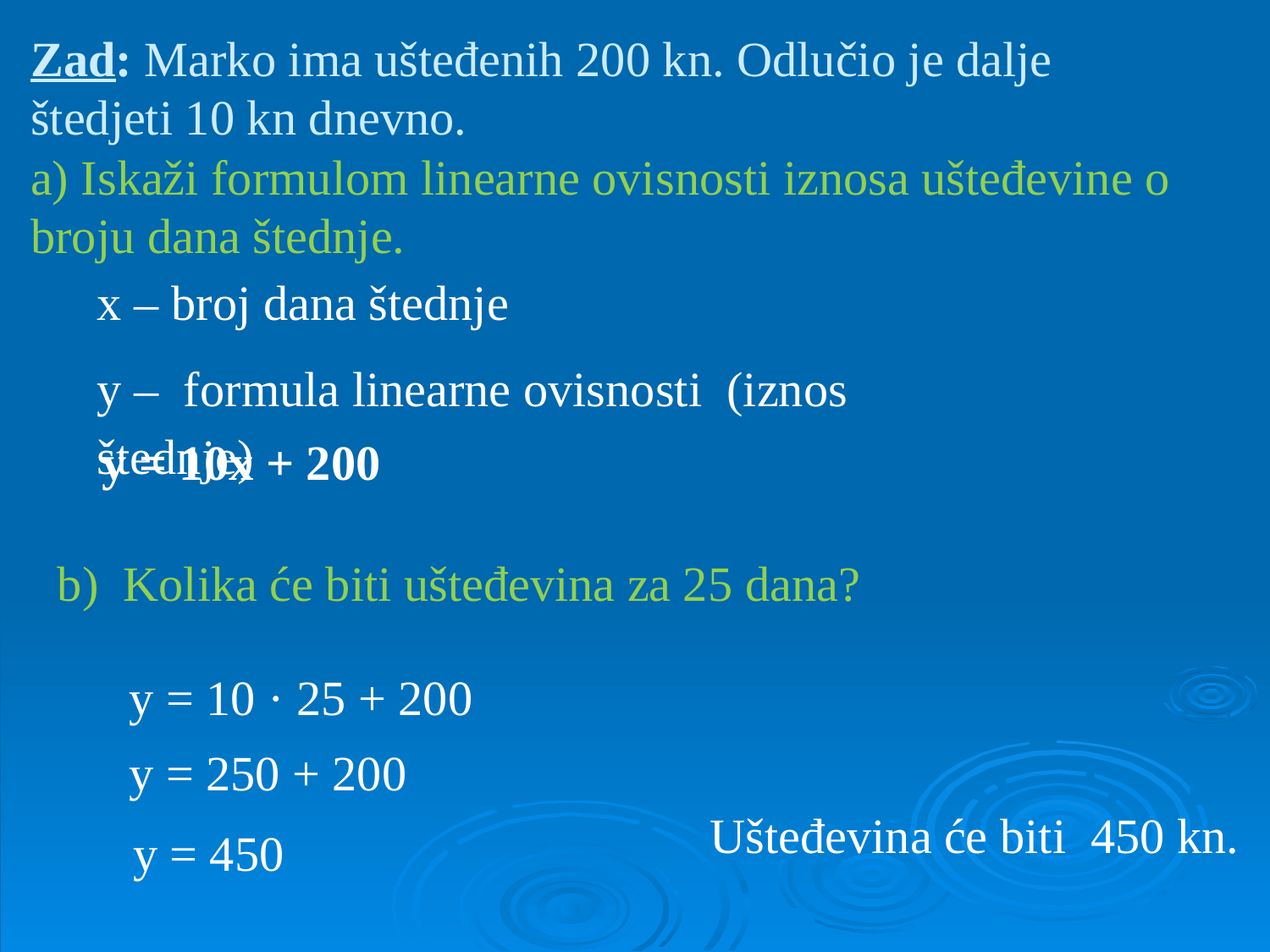

# Zad: Marko ima ušteđenih 200 kn. Odlučio je dalje štedjeti 10 kn dnevno. a) Iskaži formulom linearne ovisnosti iznosa ušteđevine o broju dana štednje.
x – broj dana štednje
y –  formula linearne ovisnosti  (iznos štednje)
y = 10x + 200
b)  Kolika će biti ušteđevina za 25 dana?
y = 10 · 25 + 200
y = 250 + 200
Ušteđevina će biti  450 kn.
y = 450